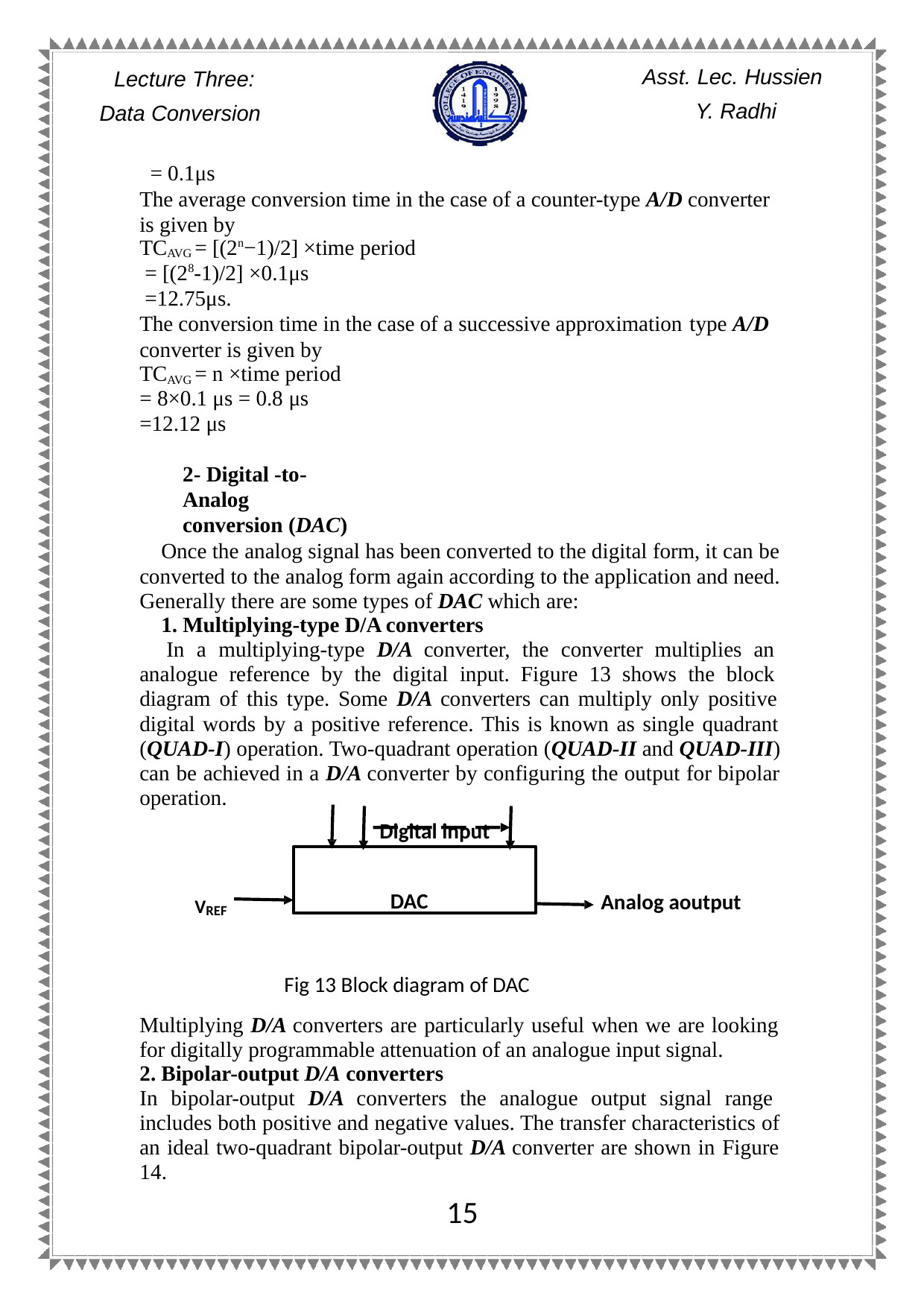

Asst. Lec. Hussien
Y. Radhi
Lecture Three:  Data Conversion

= 0.1μs
The average conversion time in the case of a counter-type A/D converter  is given by
TCAVG = [(2n−1)/2] ×time period
= [(28-1)/2] ×0.1μs
=12.75μs.
The conversion time in the case of a successive approximation type A/D
converter is given by  TCAVG = n ×time period
= 8×0.1 μs = 0.8 μs
=12.12 μs

2- Digital -to- Analog conversion (DAC)
Once the analog signal has been converted to the digital form, it can be  converted to the analog form again according to the application and need.  Generally there are some types of DAC which are:
1. Multiplying-type D/A converters
In a multiplying-type D/A converter, the converter multiplies an  analogue reference by the digital input. Figure 13 shows the block  diagram of this type. Some D/A converters can multiply only positive  digital words by a positive reference. This is known as single quadrant  (QUAD-I) operation. Two-quadrant operation (QUAD-II and QUAD-III)  can be achieved in a D/A converter by configuring the output for bipolar  operation.
Digital input

DAC
VREF
Analog aoutput

Fig 13 Block diagram of DAC
Multiplying D/A converters are particularly useful when we are looking  for digitally programmable attenuation of an analogue input signal.
2. Bipolar-output D/A converters
In bipolar-output D/A converters the analogue output signal range  includes both positive and negative values. The transfer characteristics of  an ideal two-quadrant bipolar-output D/A converter are shown in Figure  14.
15